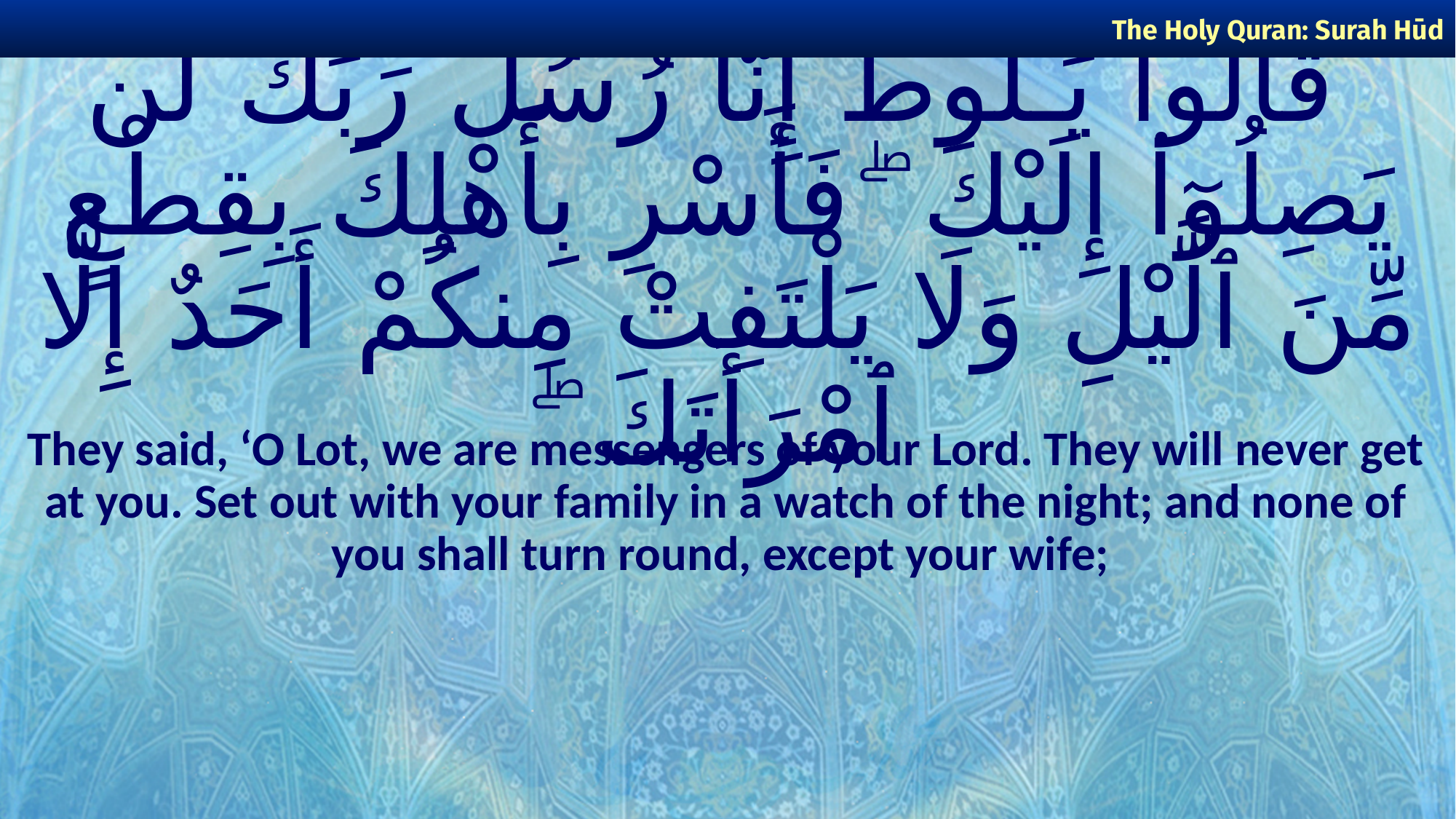

The Holy Quran: Surah Hūd
# قَالُوا۟ يَـٰلُوطُ إِنَّا رُسُلُ رَبِّكَ لَن يَصِلُوٓا۟ إِلَيْكَ ۖ فَأَسْرِ بِأَهْلِكَ بِقِطْعٍ مِّنَ ٱلَّيْلِ وَلَا يَلْتَفِتْ مِنكُمْ أَحَدٌ إِلَّا ٱمْرَأَتَكَ ۖ
They said, ‘O Lot, we are messengers of your Lord. They will never get at you. Set out with your family in a watch of the night; and none of you shall turn round, except your wife;